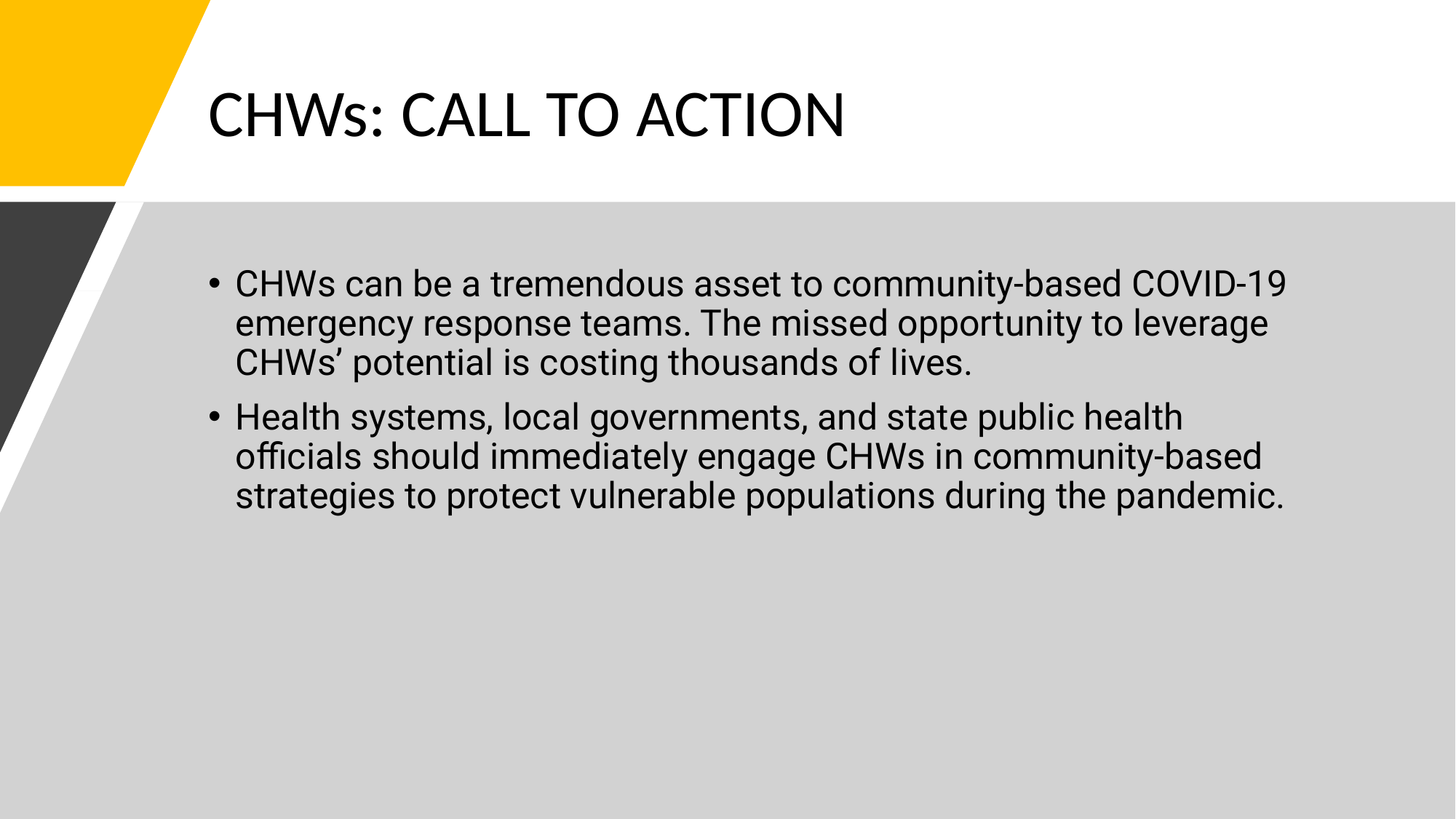

# CHWs: CALL TO ACTION

CHWs can be a tremendous asset to community-based COVID-19 emergency response teams. The missed opportunity to leverage CHWs’ potential is costing thousands of lives.
Health systems, local governments, and state public health officials should immediately engage CHWs in community-based strategies to protect vulnerable populations during the pandemic.